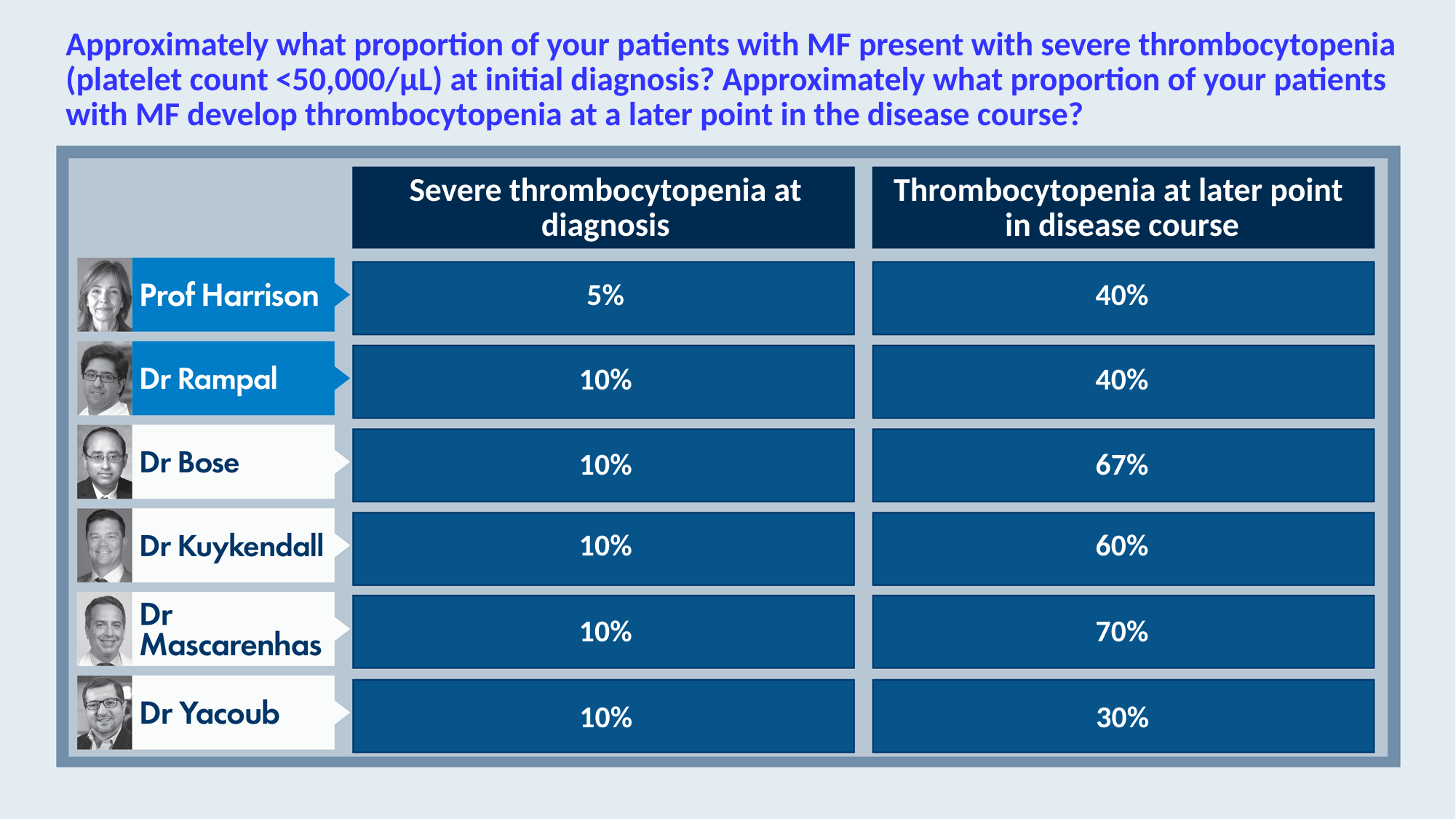

# Approximately what proportion of your patients with MF present with severe thrombocytopenia (platelet count <50,000/μL) at initial diagnosis? Approximately what proportion of your patients with MF develop thrombocytopenia at a later point in the disease course?
Severe thrombocytopenia at diagnosis
Thrombocytopenia at later point
in disease course
5%
40%
10%
40%
10%
67%
10%
60%
10%
70%
10%
30%